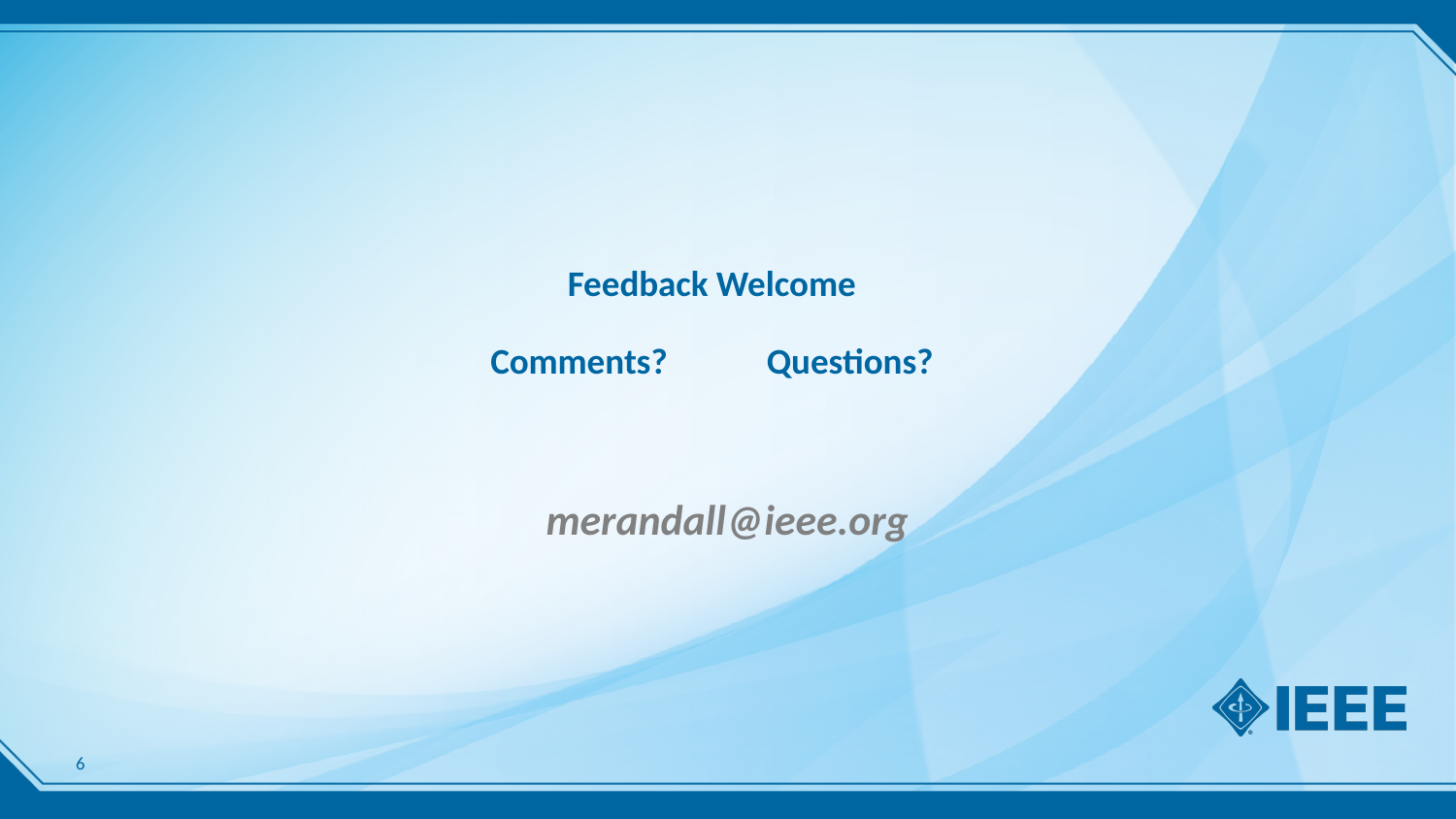

# Feedback Welcome Comments?  				     Questions?
merandall@ieee.org
6